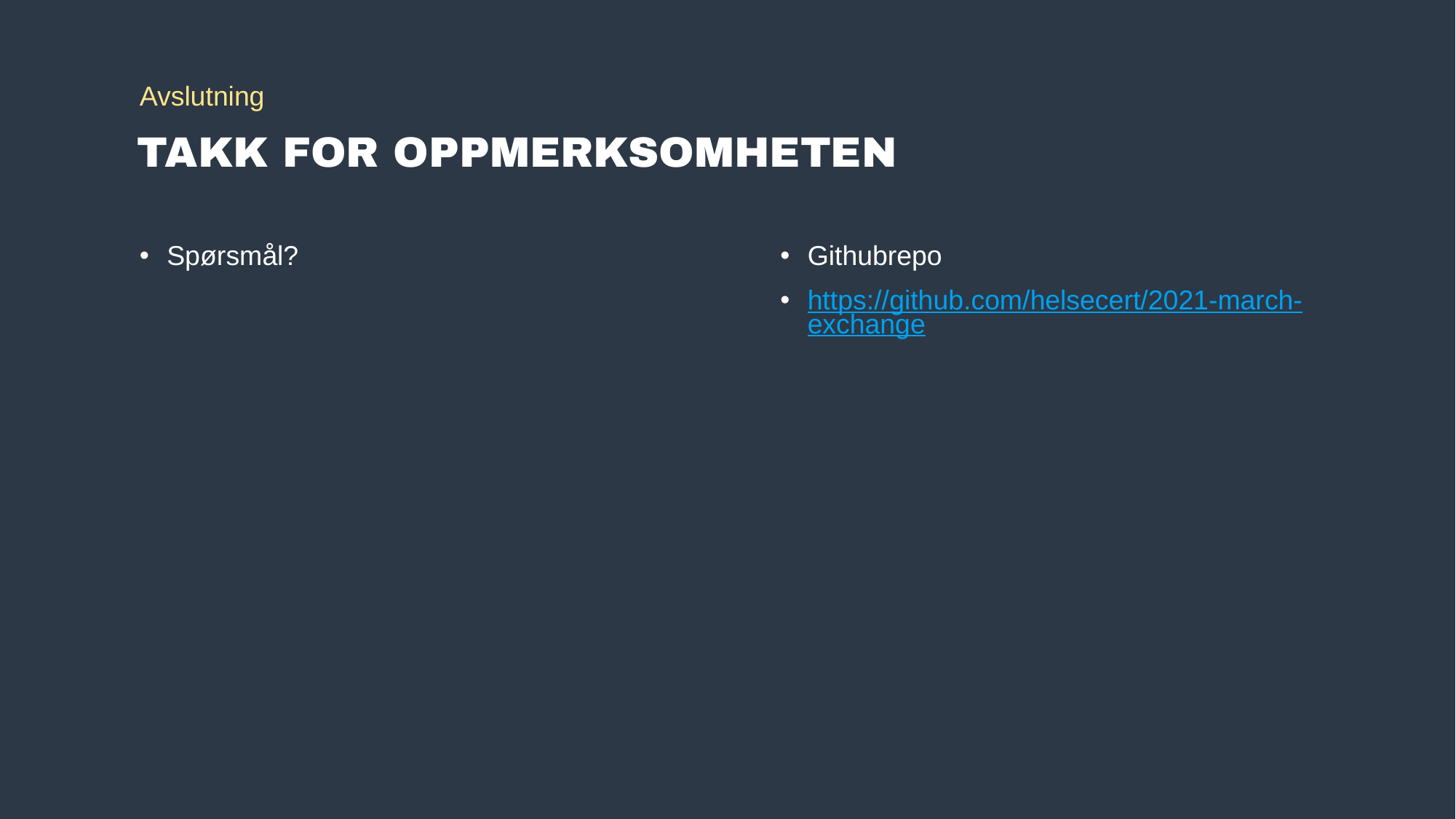

Avslutning
# Takk for oppmerksomheten
Spørsmål?
Githubrepo
https://github.com/helsecert/2021-march-exchange